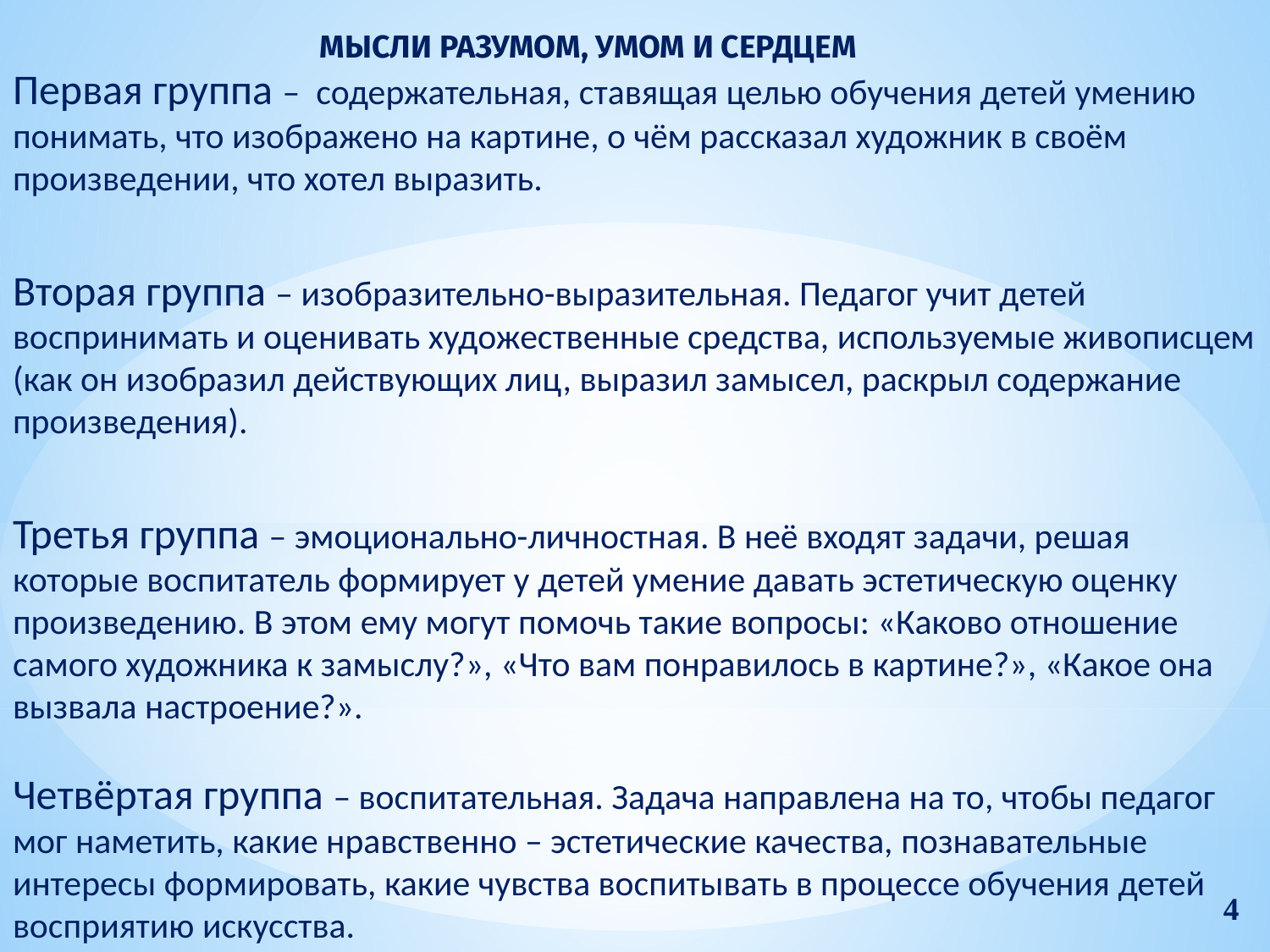

МЫСЛИ РАЗУМОМ, УМОМ И СЕРДЦЕМ
Первая группа –  содержательная, ставящая целью обучения детей умению понимать, что изображено на картине, о чём рассказал художник в своём произведении, что хотел выразить.
Вторая группа – изобразительно-выразительная. Педагог учит детей воспринимать и оценивать художественные средства, используемые живописцем (как он изобразил действующих лиц, выразил замысел, раскрыл содержание произведения).
Третья группа – эмоционально-личностная. В неё входят задачи, решая которые воспитатель формирует у детей умение давать эстетическую оценку произведению. В этом ему могут помочь такие вопросы: «Каково отношение самого художника к замыслу?», «Что вам понравилось в картине?», «Какое она вызвала настроение?».
Четвёртая группа – воспитательная. Задача направлена на то, чтобы педагог мог наметить, какие нравственно – эстетические качества, познавательные интересы формировать, какие чувства воспитывать в процессе обучения детей восприятию искусства.
4